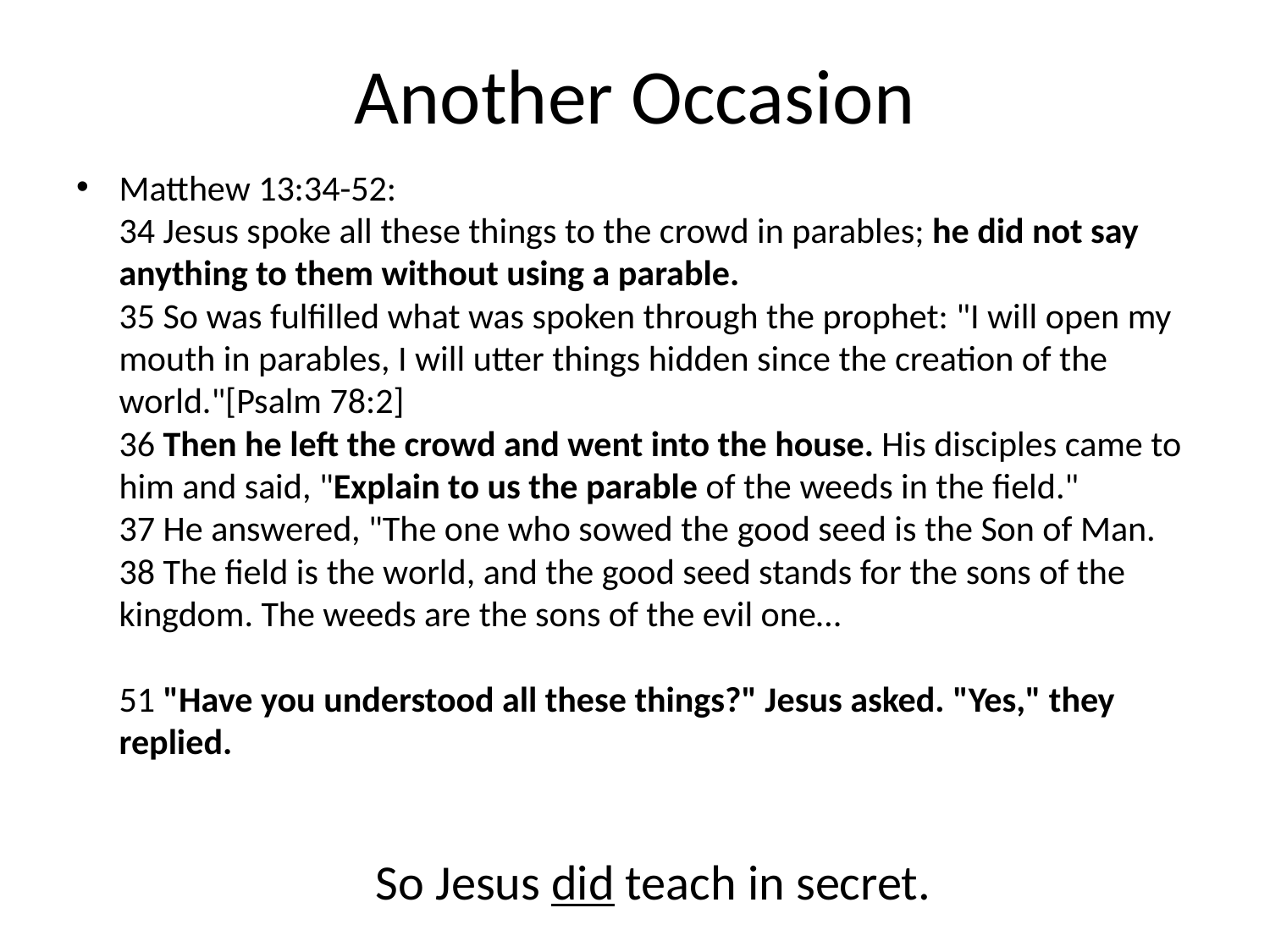

# Another Occasion
Matthew 13:34-52:
34 Jesus spoke all these things to the crowd in parables; he did not say anything to them without using a parable.
35 So was fulfilled what was spoken through the prophet: "I will open my mouth in parables, I will utter things hidden since the creation of the world."[Psalm 78:2]
36 Then he left the crowd and went into the house. His disciples came to him and said, "Explain to us the parable of the weeds in the field."
37 He answered, "The one who sowed the good seed is the Son of Man.
38 The field is the world, and the good seed stands for the sons of the kingdom. The weeds are the sons of the evil one…
51 "Have you understood all these things?" Jesus asked. "Yes," they replied.
So Jesus did teach in secret.